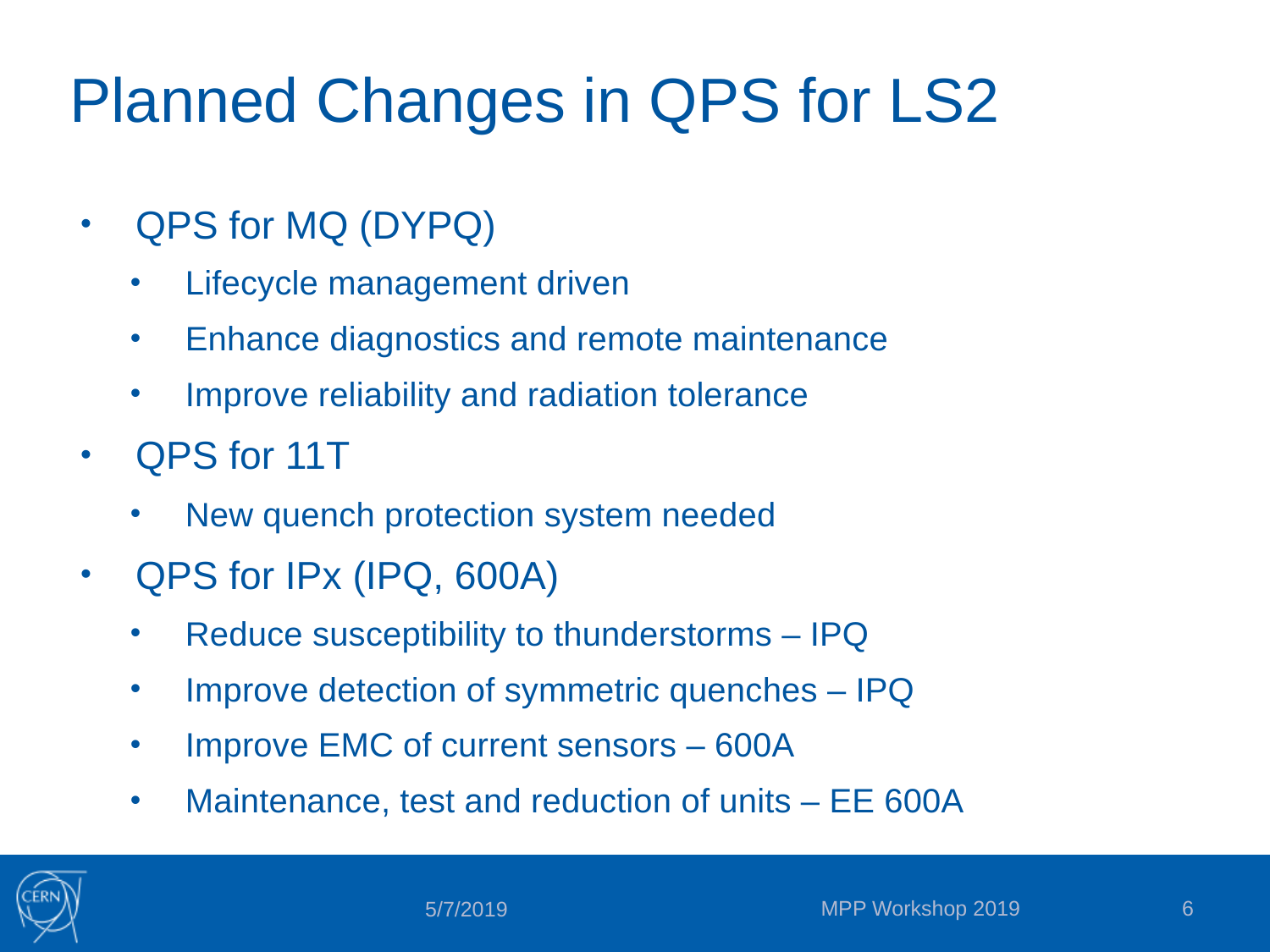

# Planned Changes in QPS for LS2
QPS for MQ (DYPQ)
Lifecycle management driven
Enhance diagnostics and remote maintenance
Improve reliability and radiation tolerance
QPS for 11T
New quench protection system needed
QPS for IPx (IPQ, 600A)
Reduce susceptibility to thunderstorms – IPQ
Improve detection of symmetric quenches – IPQ
Improve EMC of current sensors – 600A
Maintenance, test and reduction of units – EE 600A

MPP Workshop 2019
6
5/7/2019